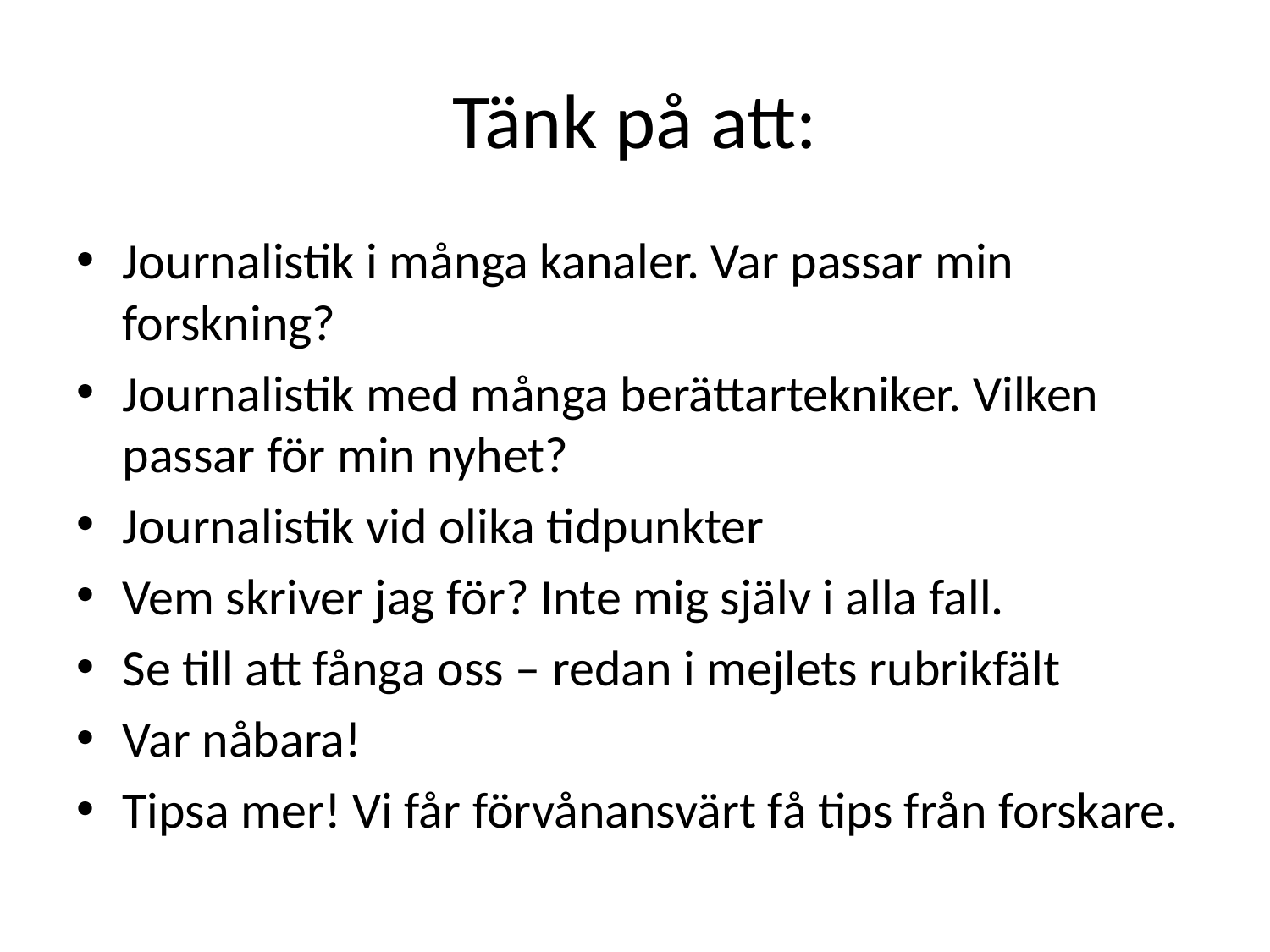

# Tänk på att:
Journalistik i många kanaler. Var passar min forskning?
Journalistik med många berättartekniker. Vilken passar för min nyhet?
Journalistik vid olika tidpunkter
Vem skriver jag för? Inte mig själv i alla fall.
Se till att fånga oss – redan i mejlets rubrikfält
Var nåbara!
Tipsa mer! Vi får förvånansvärt få tips från forskare.